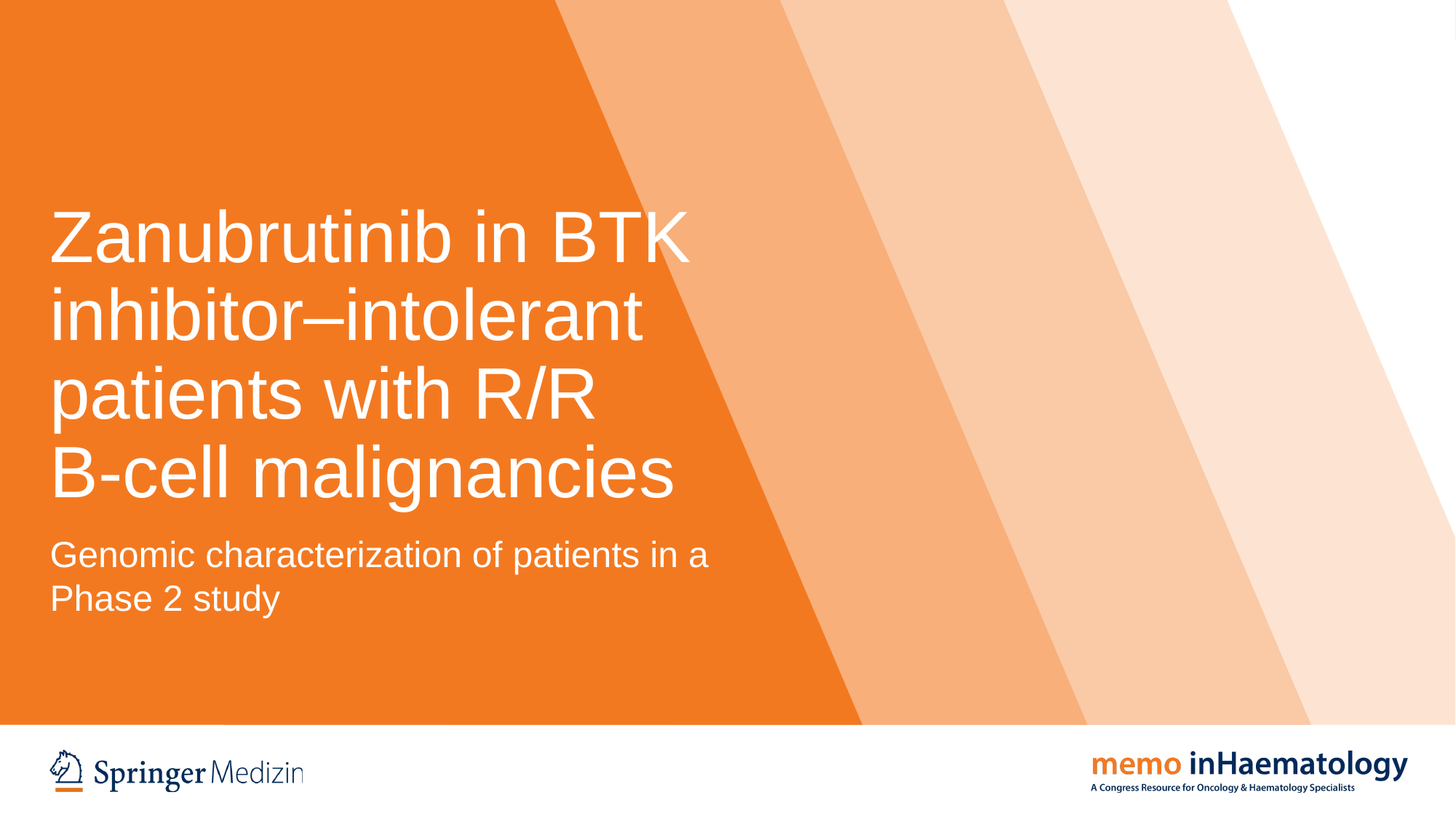

# Zanubrutinib in BTK inhibitor–intolerant patients with R/R B-cell malignancies
Genomic characterization of patients in a Phase 2 study